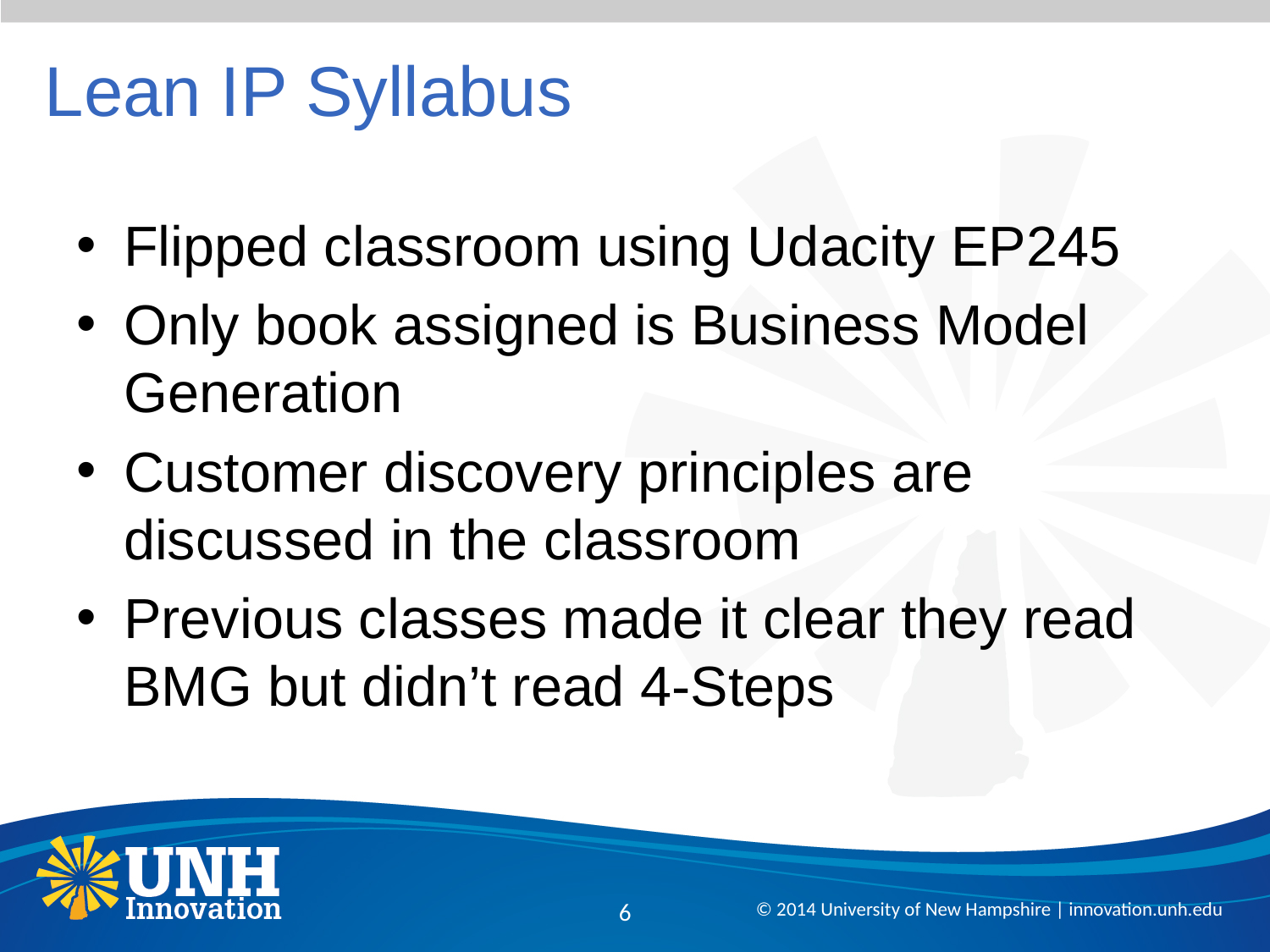

# Lean IP Syllabus
Flipped classroom using Udacity EP245
Only book assigned is Business Model Generation
Customer discovery principles are discussed in the classroom
Previous classes made it clear they read BMG but didn’t read 4-Steps
6
© 2014 University of New Hampshire | innovation.unh.edu